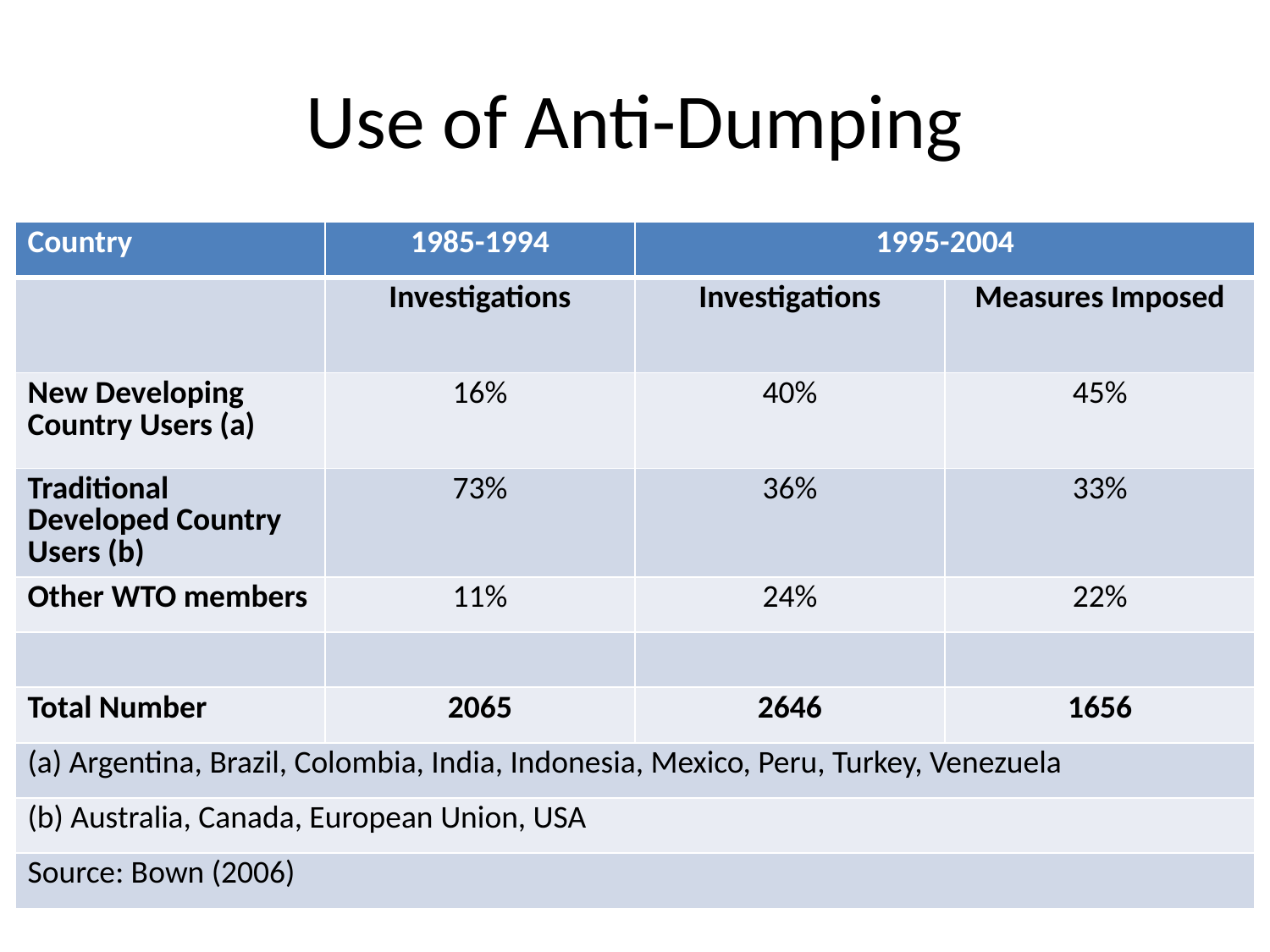

# Use of Anti-Dumping
| Country | 1985-1994 | 1995-2004 |  |
| --- | --- | --- | --- |
|  | Investigations | Investigations | Measures Imposed |
| New Developing Country Users (a) | 16% | 40% | 45% |
| Traditional Developed Country Users (b) | 73% | 36% | 33% |
| Other WTO members | 11% | 24% | 22% |
|  |  |  |  |
| Total Number | 2065 | 2646 | 1656 |
| (a) Argentina, Brazil, Colombia, India, Indonesia, Mexico, Peru, Turkey, Venezuela |  |  |  |
| (b) Australia, Canada, European Union, USA |  |  |  |
| Source: Bown (2006) |  |  |  |